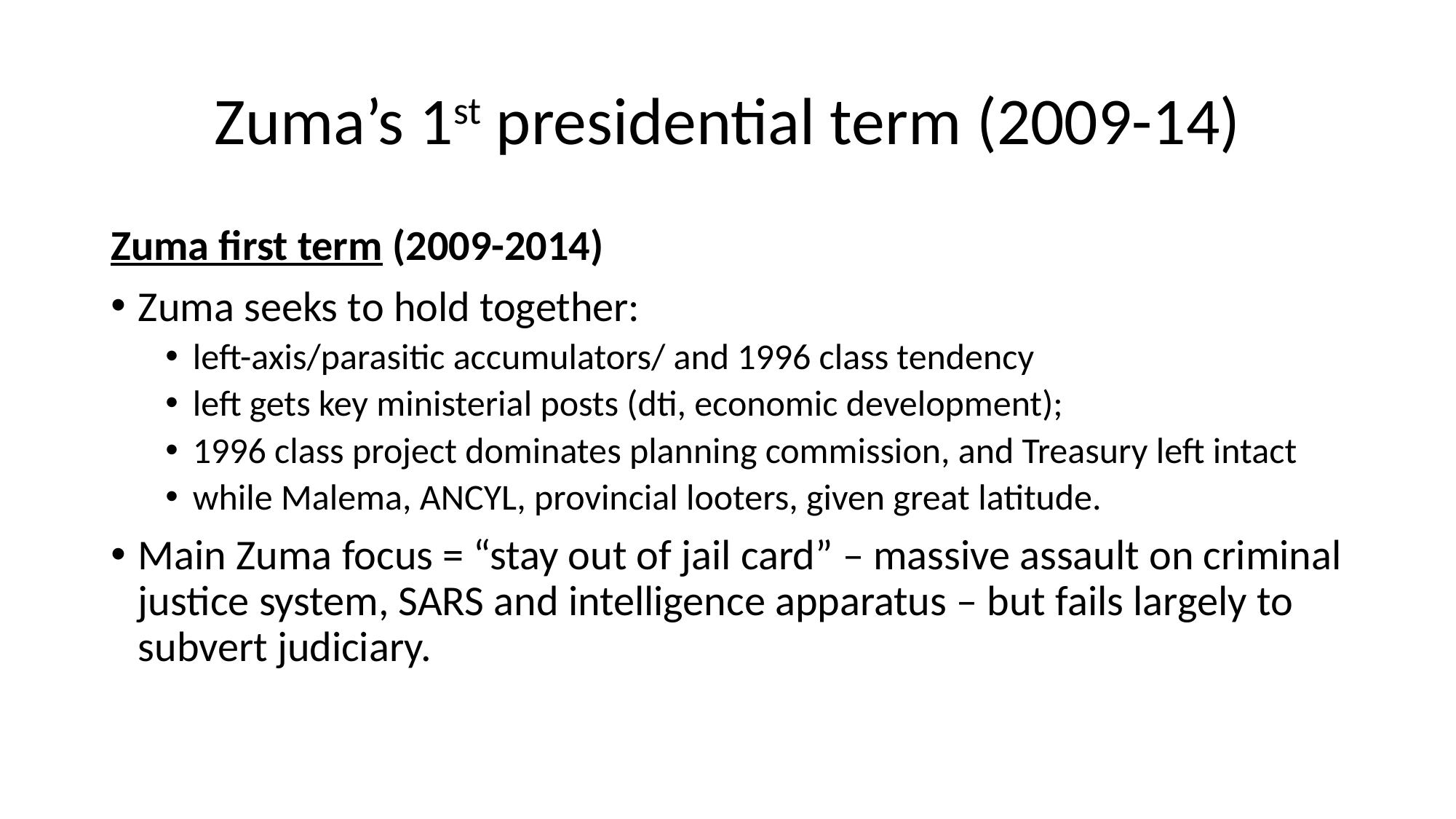

# Zuma’s 1st presidential term (2009-14)
Zuma first term (2009-2014)
Zuma seeks to hold together:
left-axis/parasitic accumulators/ and 1996 class tendency
left gets key ministerial posts (dti, economic development);
1996 class project dominates planning commission, and Treasury left intact
while Malema, ANCYL, provincial looters, given great latitude.
Main Zuma focus = “stay out of jail card” – massive assault on criminal justice system, SARS and intelligence apparatus – but fails largely to subvert judiciary.